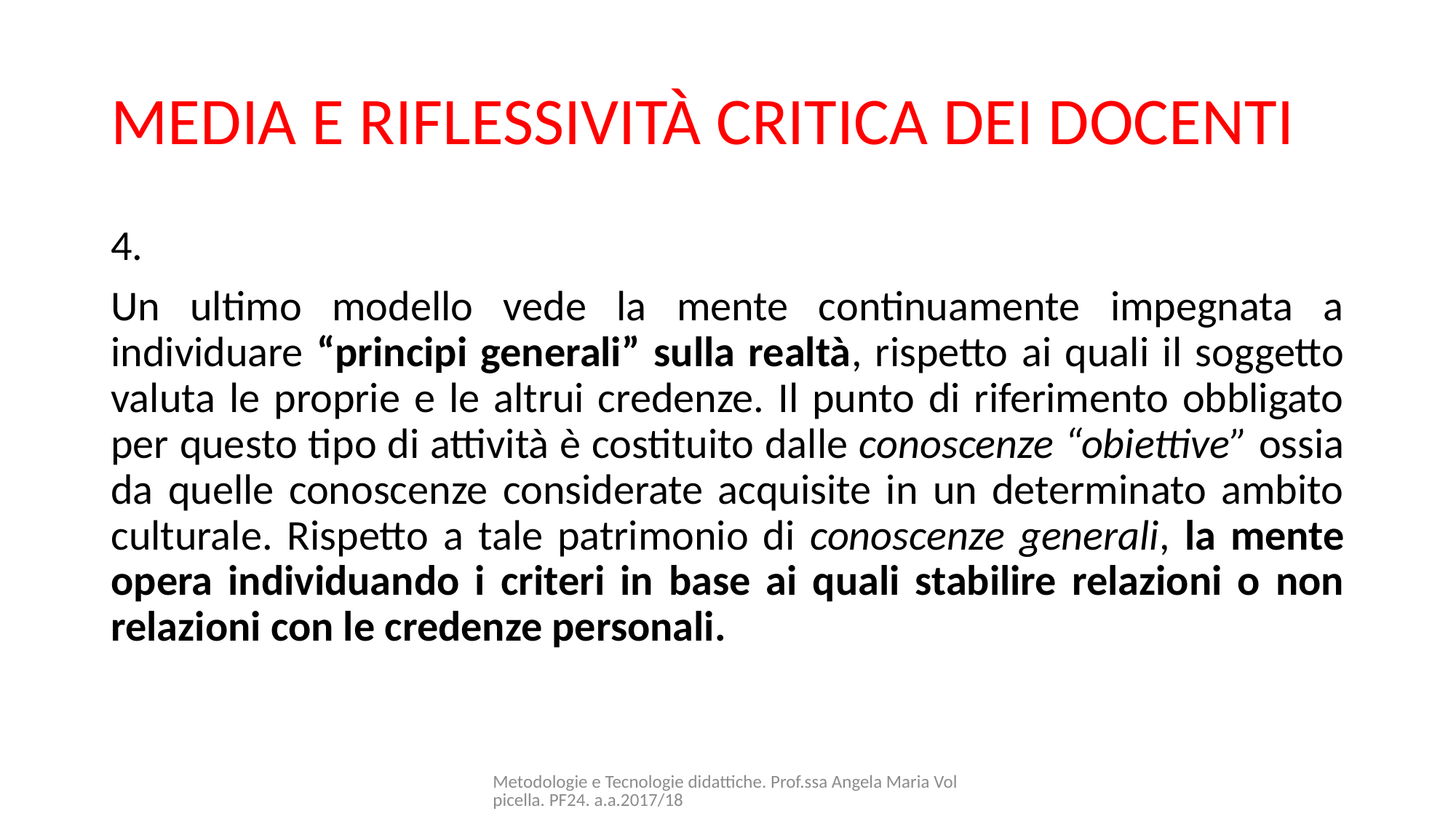

# MEDIA E RIFLESSIVITÀ CRITICA DEI DOCENTI
4.
Un ultimo modello vede la mente continuamente impegnata a individuare “principi generali” sulla realtà, rispetto ai quali il soggetto valuta le proprie e le altrui credenze. Il punto di riferimento obbligato per questo tipo di attività è costituito dalle conoscenze “obiettive” ossia da quelle conoscenze considerate acquisite in un determinato ambito culturale. Rispetto a tale patrimonio di conoscenze generali, la mente opera individuando i criteri in base ai quali stabilire relazioni o non relazioni con le credenze personali.
Metodologie e Tecnologie didattiche. Prof.ssa Angela Maria Volpicella. PF24. a.a.2017/18